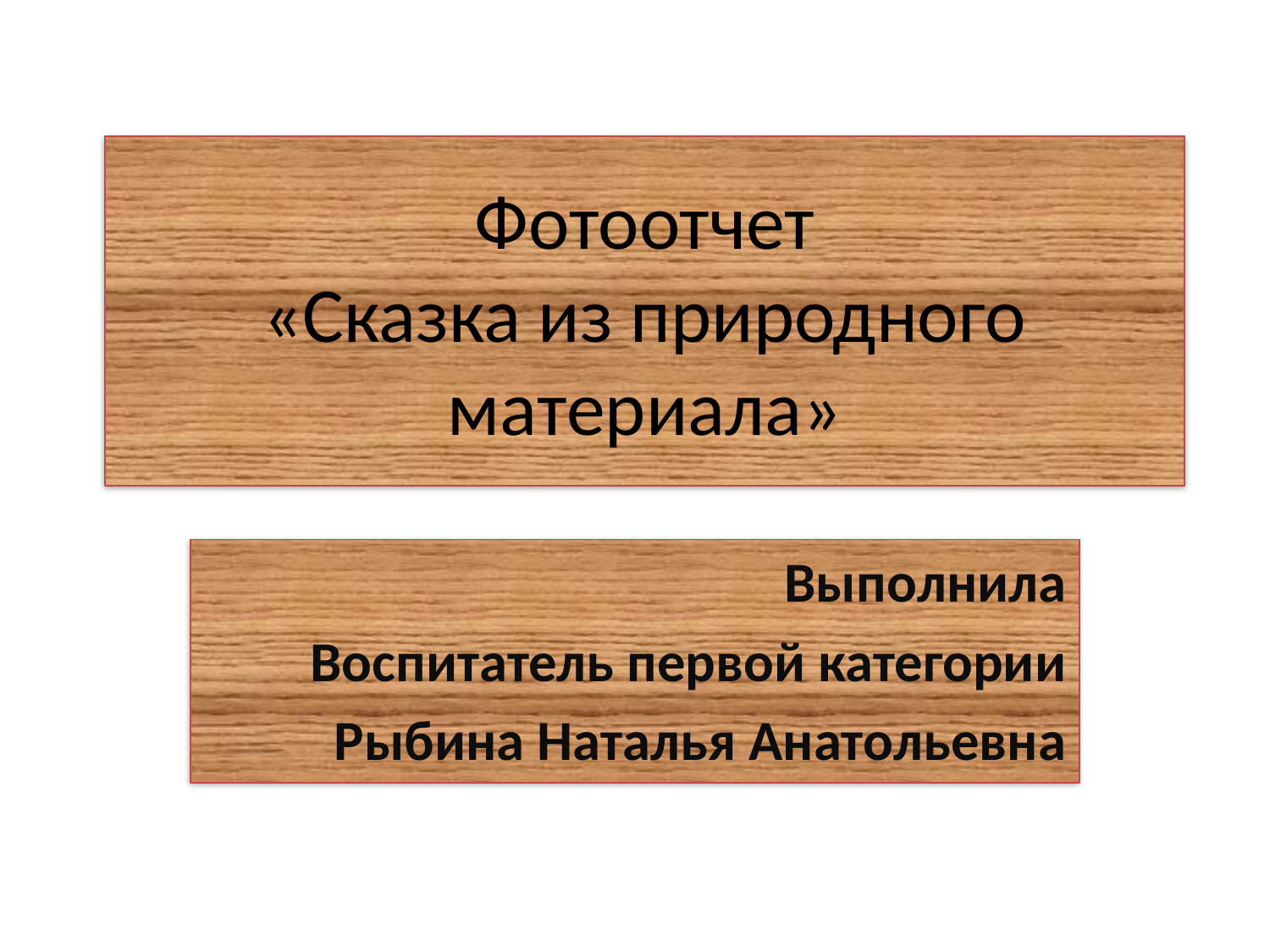

# Фотоотчет «Сказка из природного материала»
Выполнила
Воспитатель первой категории
Рыбина Наталья Анатольевна